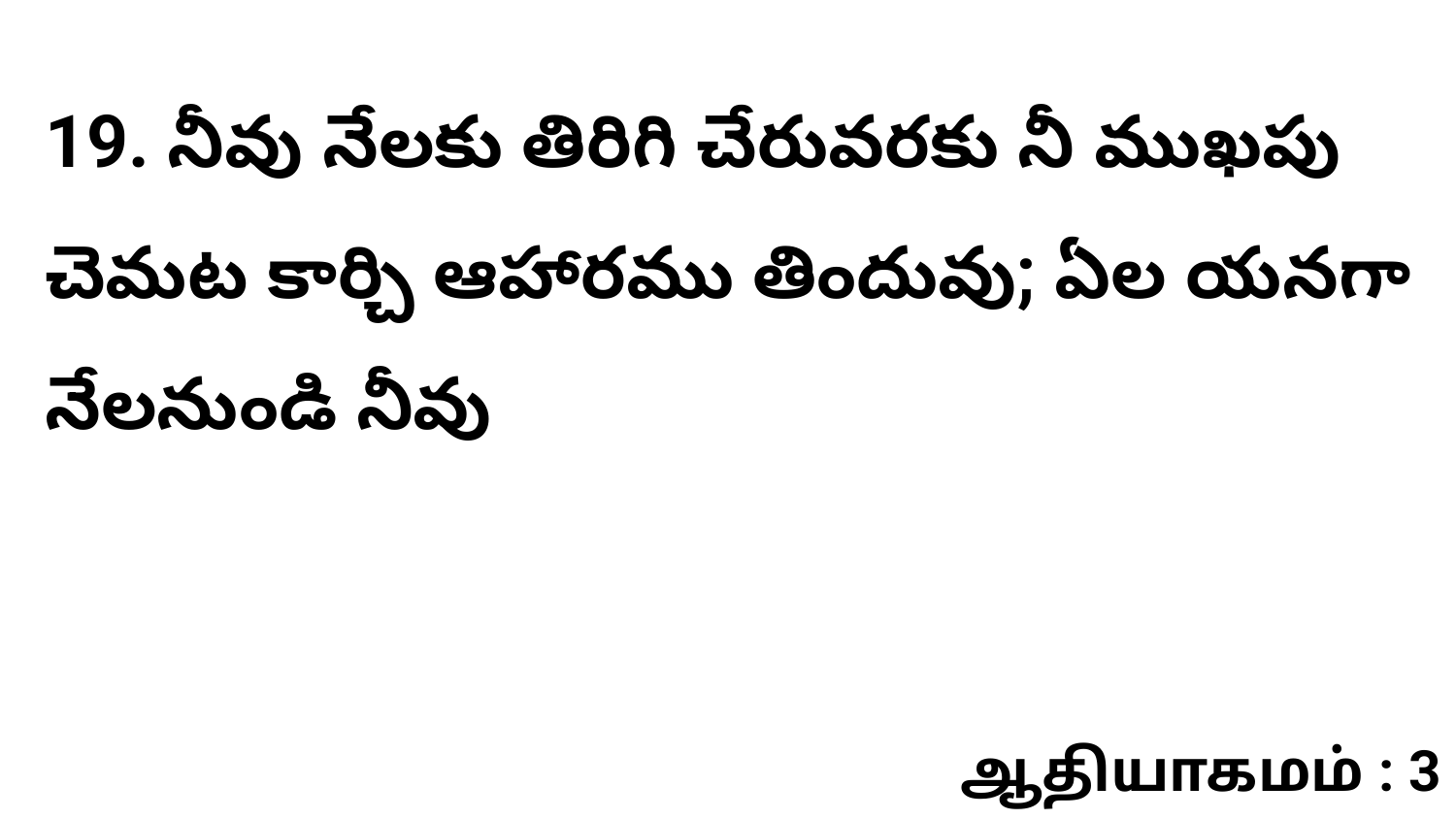

19. నీవు నేలకు తిరిగి చేరువరకు నీ ముఖపు చెమట కార్చి ఆహారము తిందువు; ఏల యనగా నేలనుండి నీవు
ஆதியாகமம் : 3